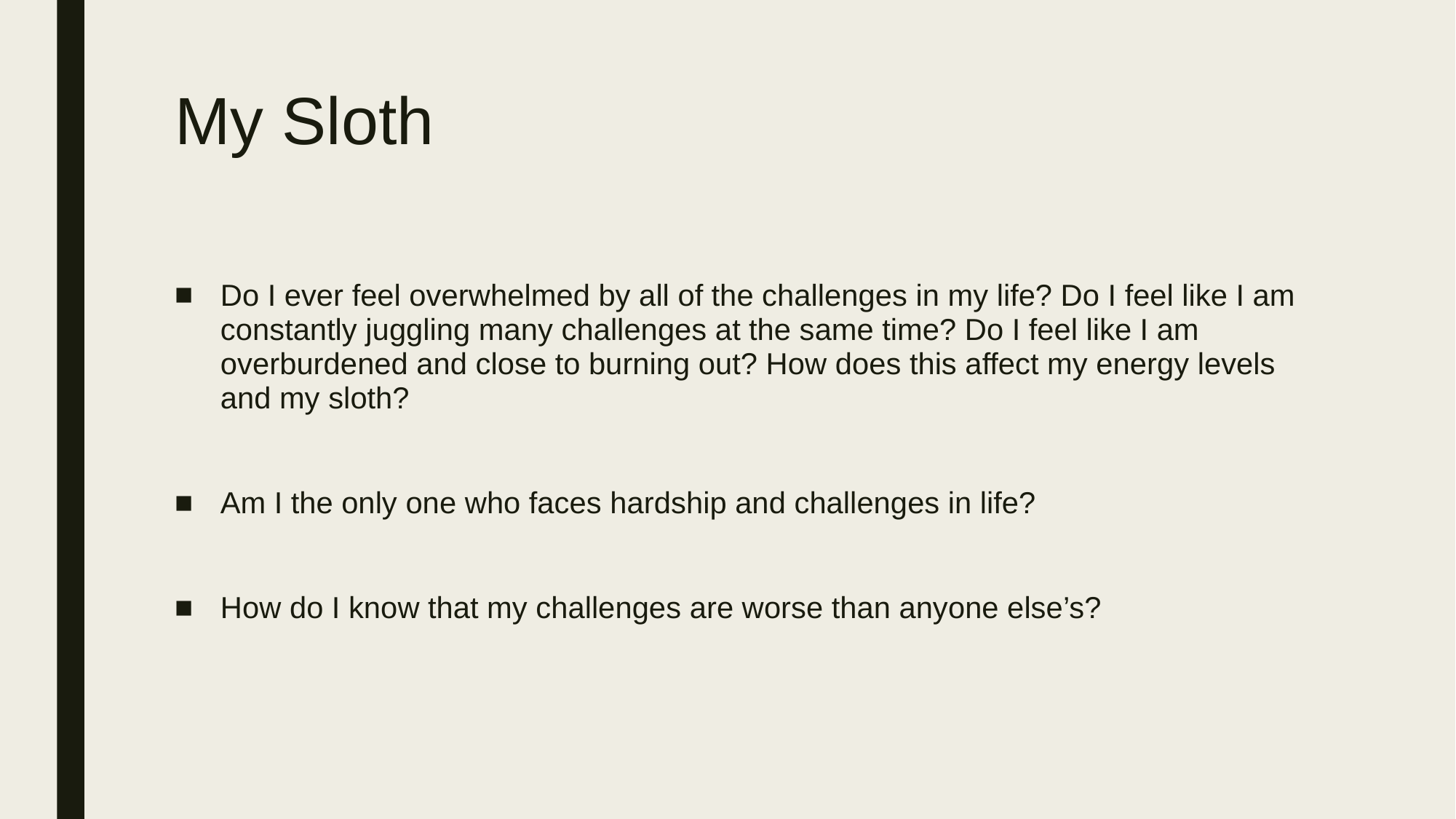

# My Sloth
Do I ever feel overwhelmed by all of the challenges in my life? Do I feel like I am constantly juggling many challenges at the same time? Do I feel like I am overburdened and close to burning out? How does this affect my energy levels and my sloth?

Am I the only one who faces hardship and challenges in life?

How do I know that my challenges are worse than anyone else’s?